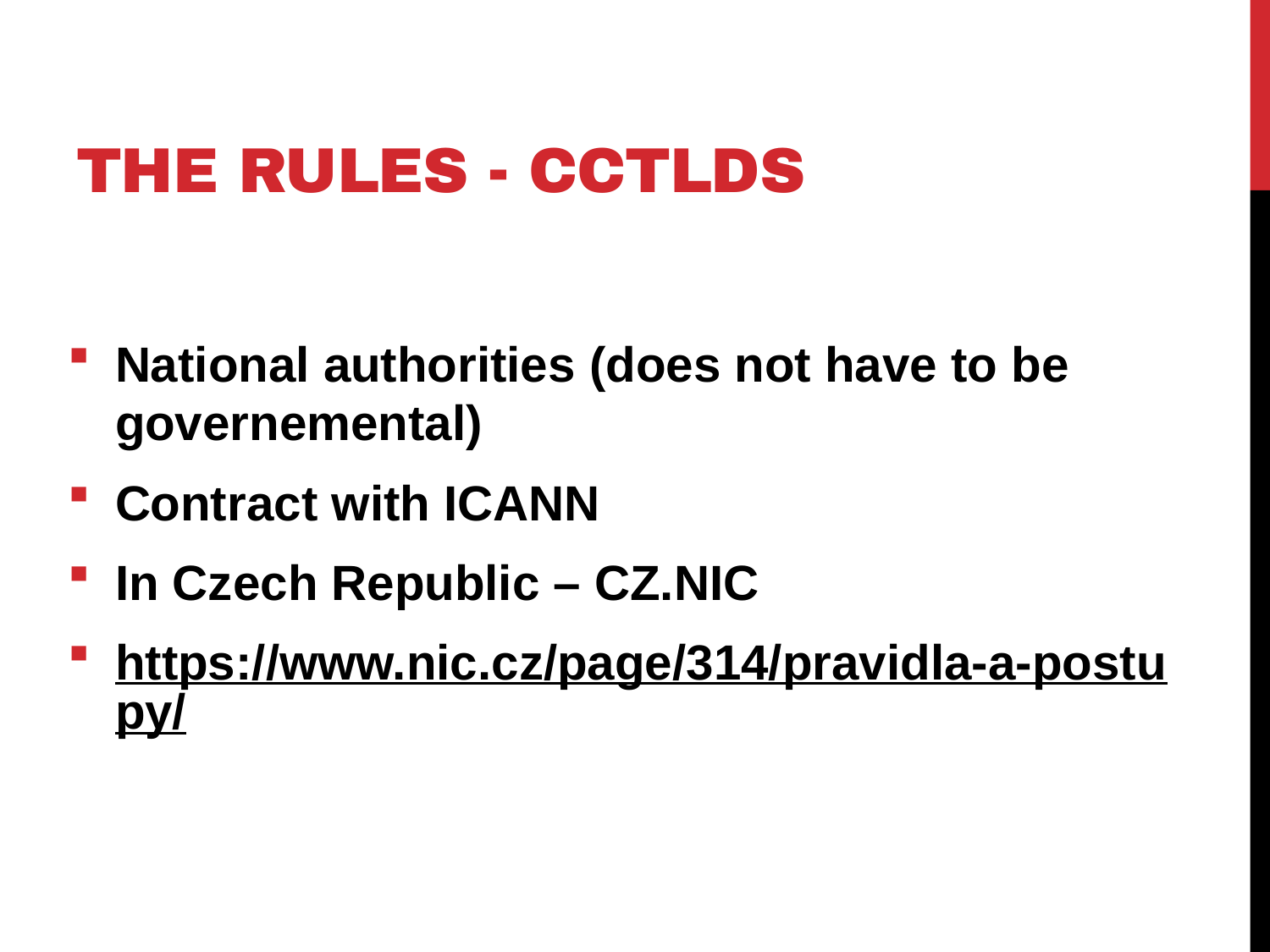

# The rules - ccTLDs
National authorities (does not have to be governemental)
Contract with ICANN
In Czech Republic – CZ.NIC
https://www.nic.cz/page/314/pravidla-a-postupy/